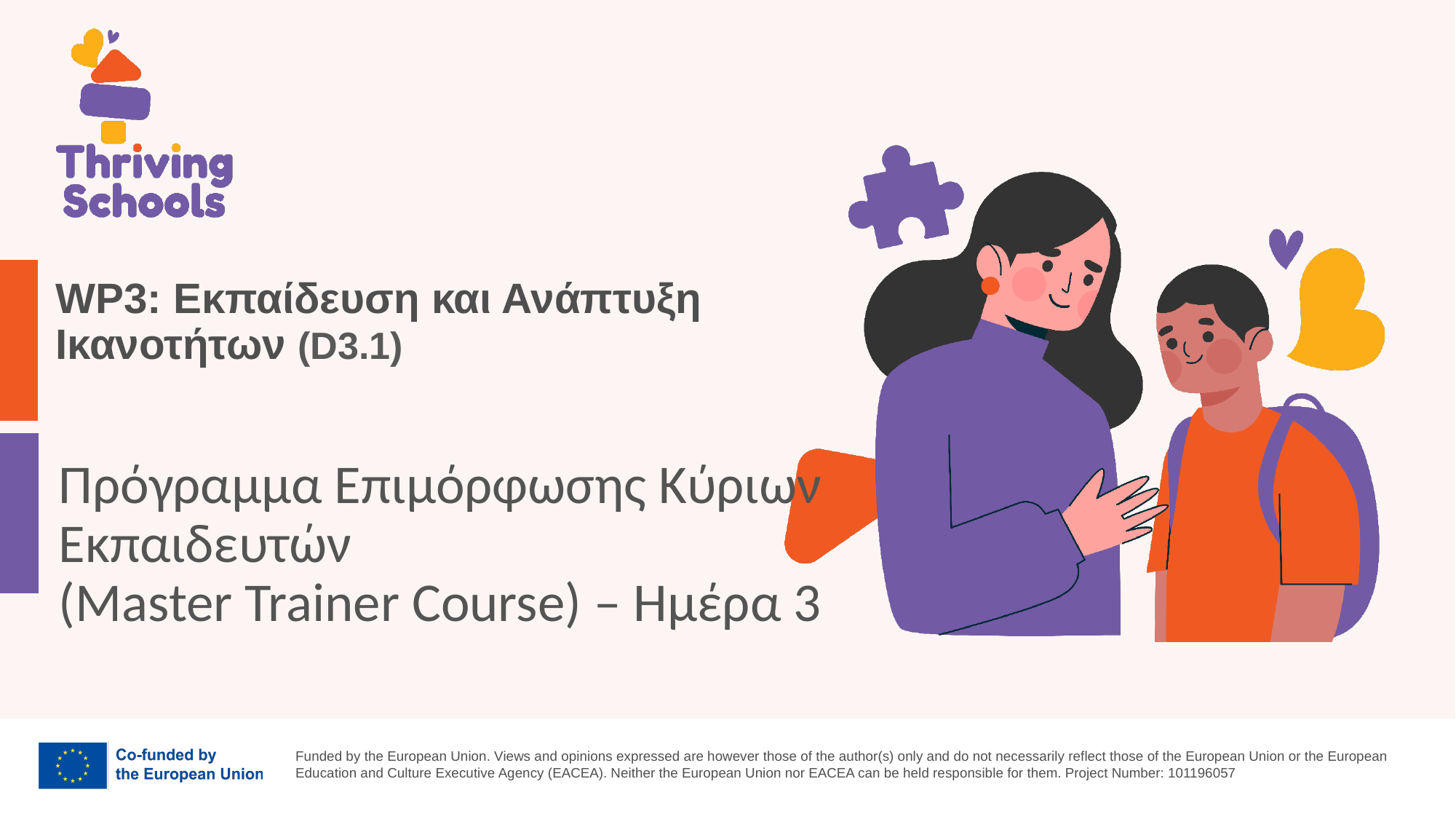

# WP3: Εκπαίδευση και Ανάπτυξη Ικανοτήτων (D3.1)

Πρόγραμμα Επιμόρφωσης Κύριων Εκπαιδευτών
(Master Trainer Course) – Ημέρα 3